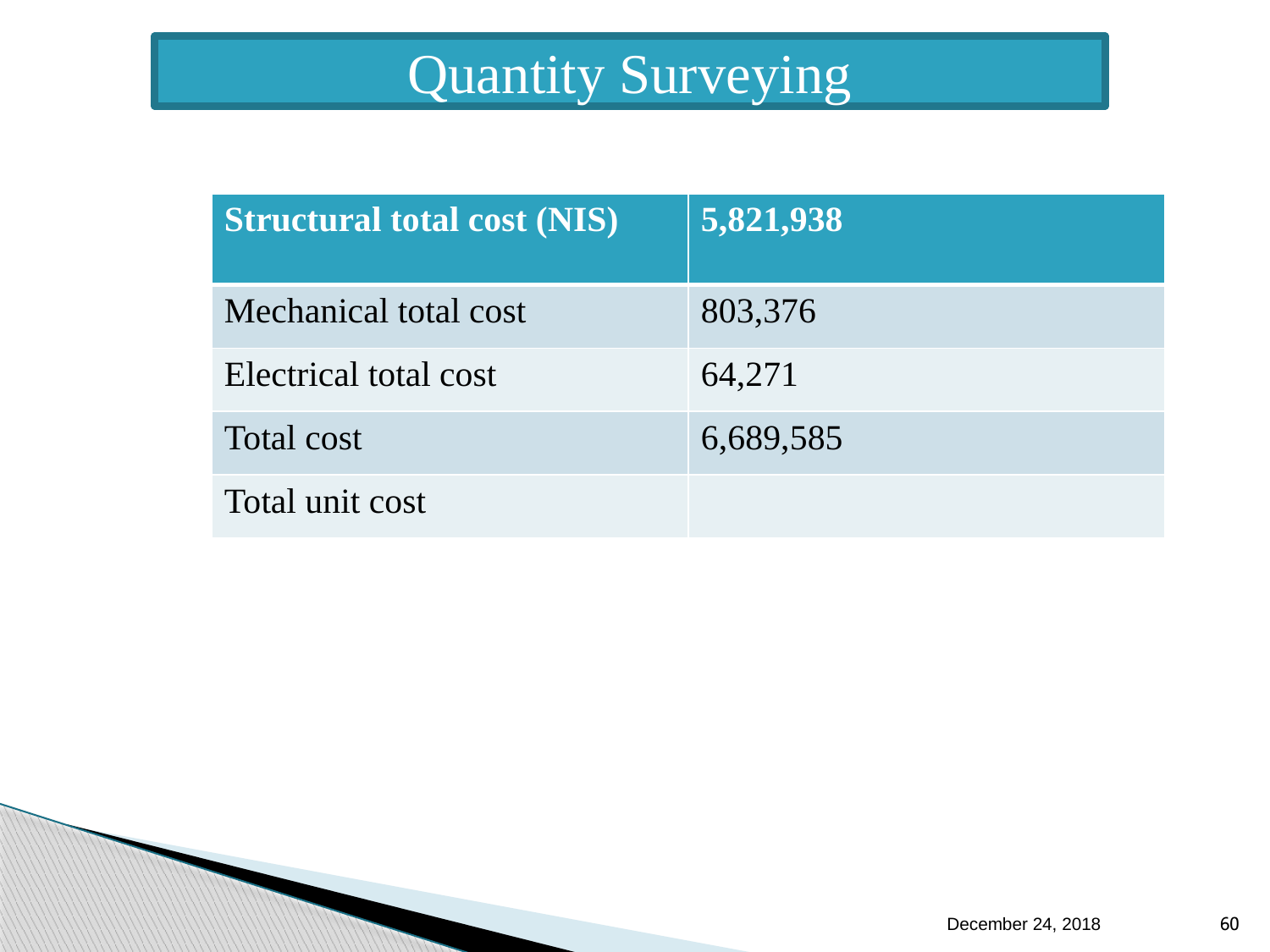

Quantity Surveying
| Structural total cost (NIS) | 5,821,938 |
| --- | --- |
| Mechanical total cost | 803,376 |
| Electrical total cost | 64,271 |
| Total cost | 6,689,585 |
| Total unit cost |  |
December 24, 2018
60